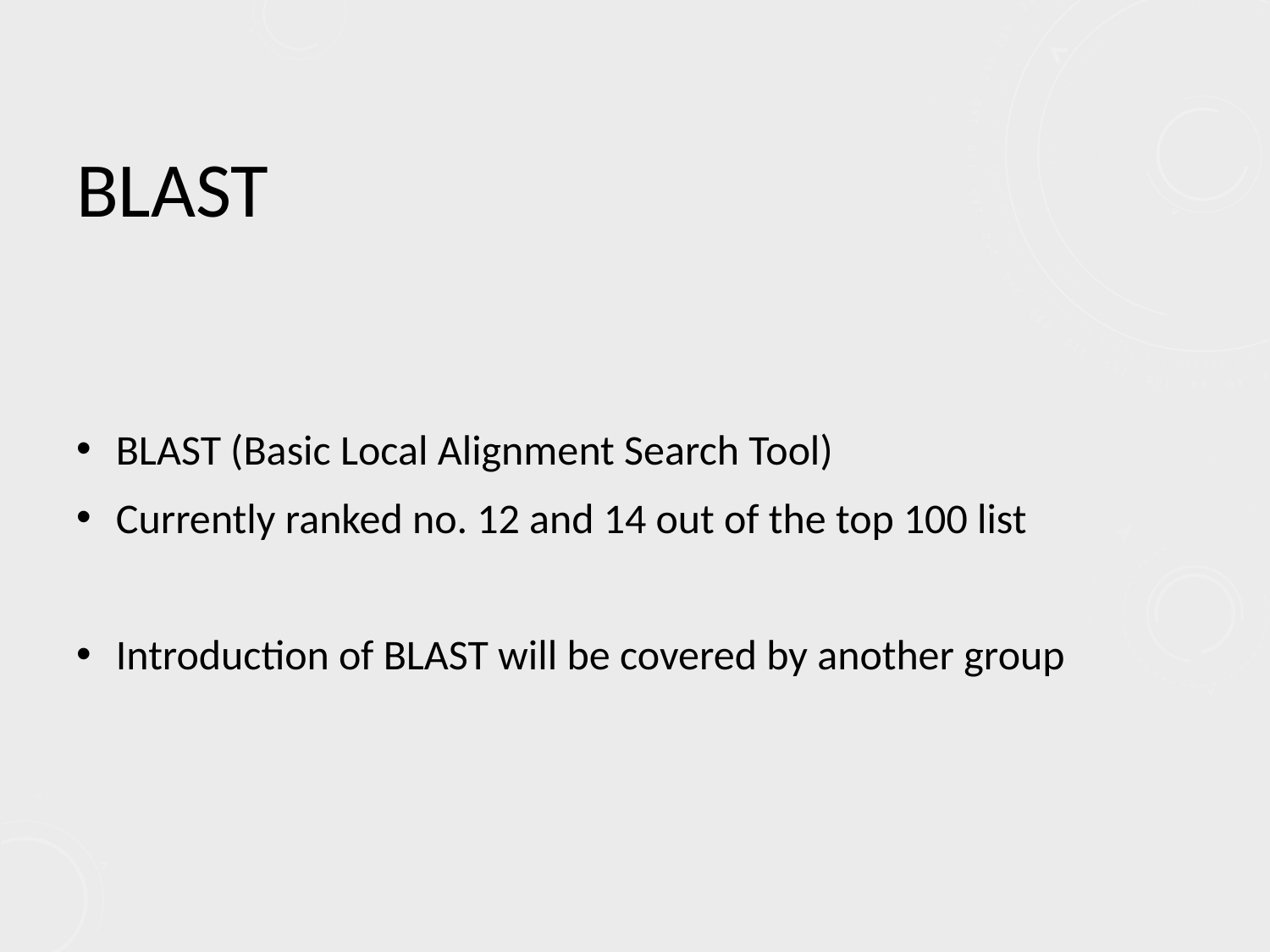

# BLAST
BLAST (Basic Local Alignment Search Tool)
Currently ranked no. 12 and 14 out of the top 100 list

Introduction of BLAST will be covered by another group